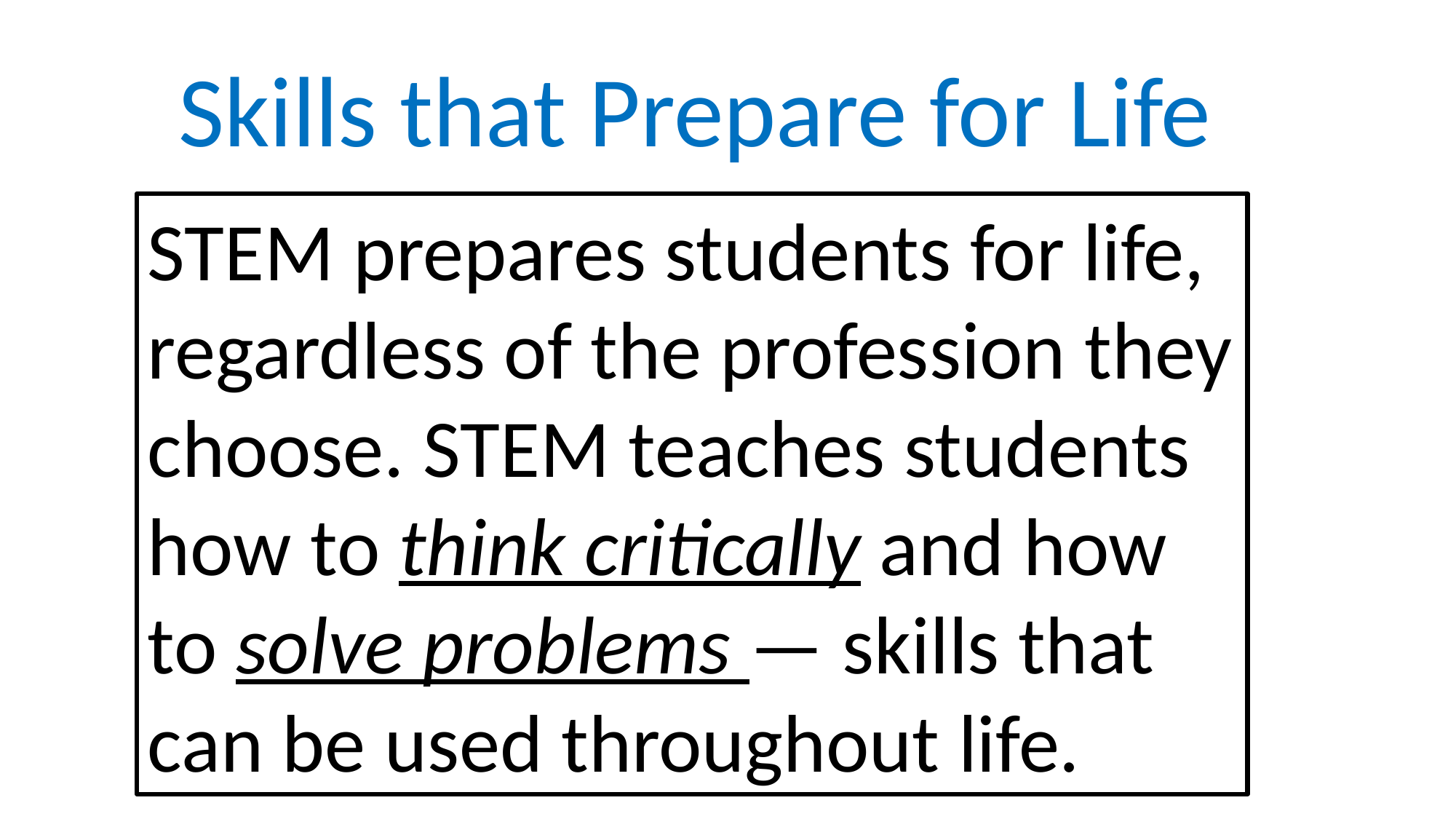

# Skills that Prepare for Life
STEM prepares students for life, regardless of the profession they choose. STEM teaches students how to think critically and how to solve problems — skills that can be used throughout life.